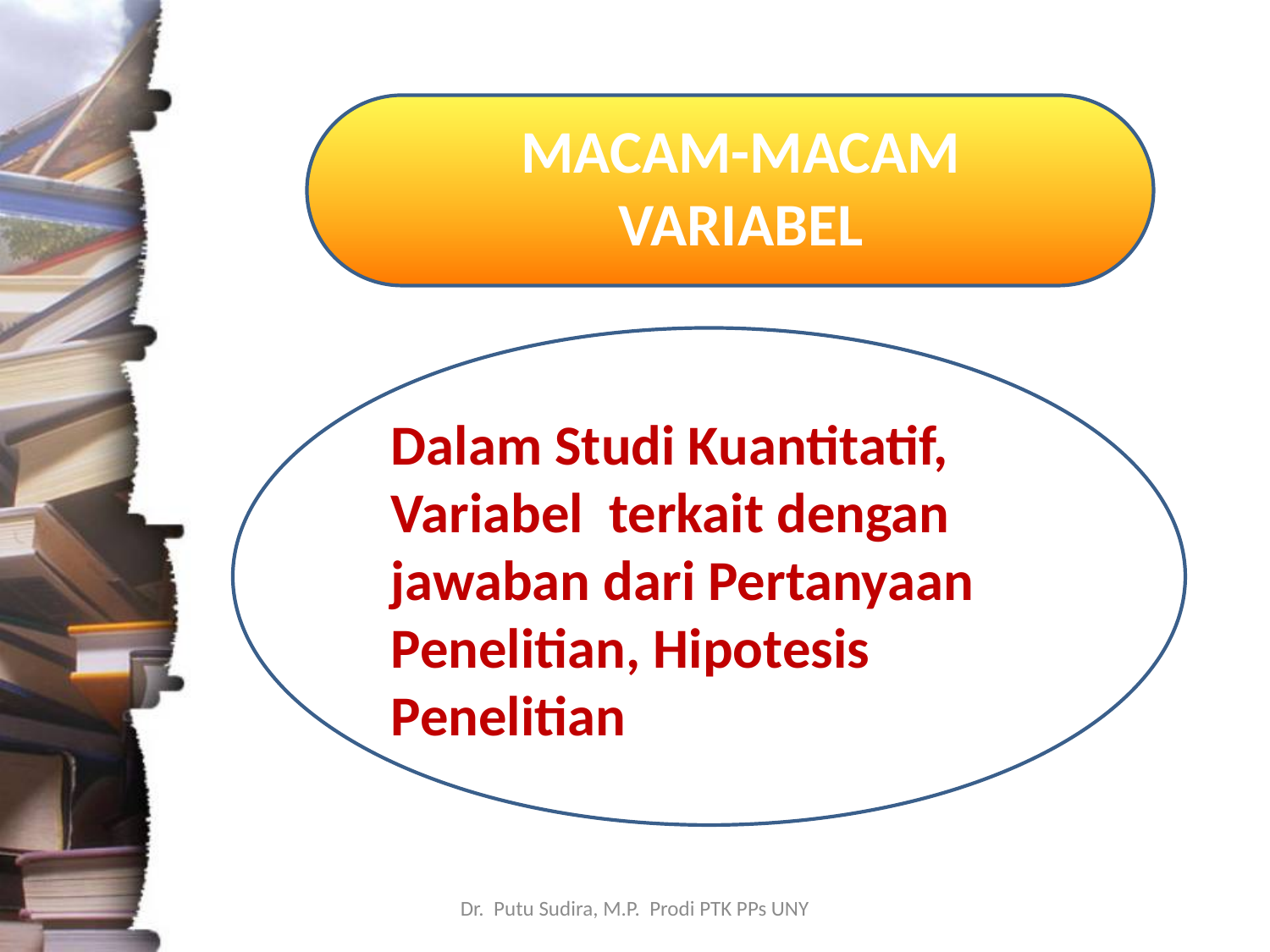

# MACAM-MACAM VARIABEL

Dalam Studi Kuantitatif, Variabel  terkait dengan jawaban dari Pertanyaan Penelitian, Hipotesis Penelitian
Dr.  Putu Sudira, M.P.  Prodi PTK PPs UNY